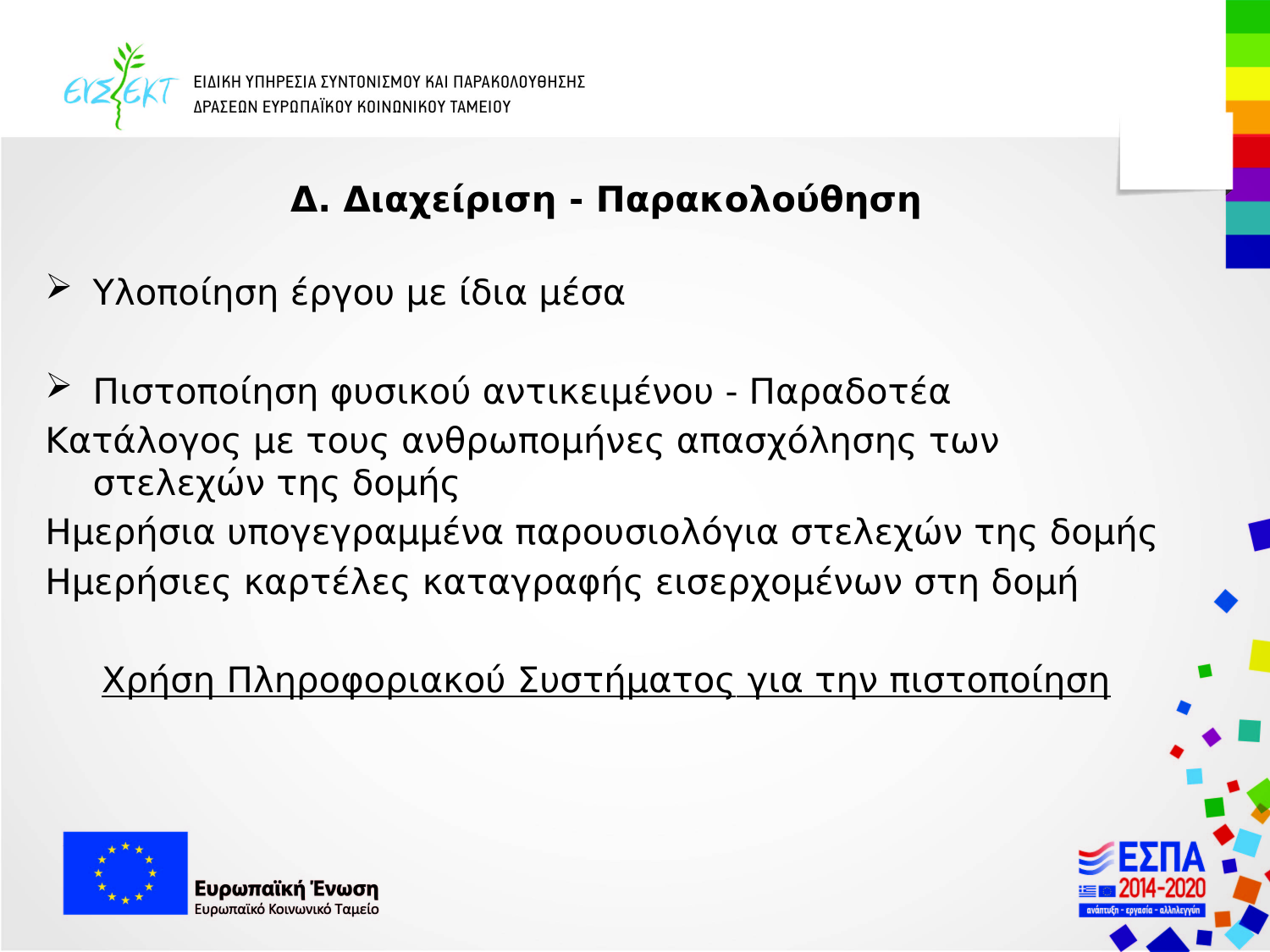

Δ. Διαχείριση - Παρακολούθηση
Υλοποίηση έργου με ίδια μέσα

Πιστοποίηση φυσικού αντικειμένου - Παραδοτέα
Κατάλογος με τους ανθρωπομήνες απασχόλησης των στελεχών της δομής
Ημερήσια υπογεγραμμένα παρουσιολόγια στελεχών της δομής
Ημερήσιες καρτέλες καταγραφής εισερχομένων στη δομή

Χρήση Πληροφοριακού Συστήματος για την πιστοποίηση